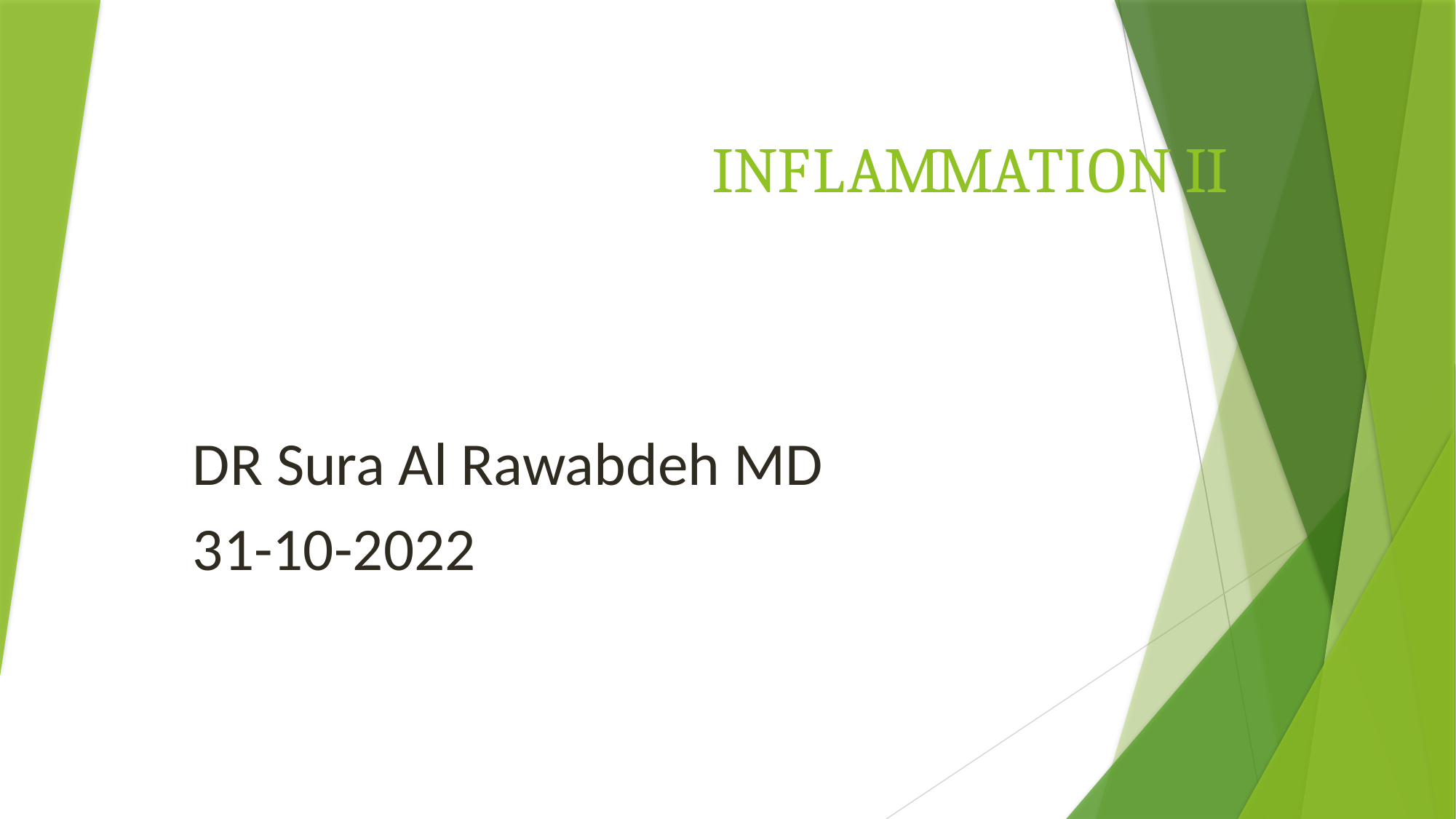

# INFLAMMATION II
DR Sura Al Rawabdeh MD
31-10-2022